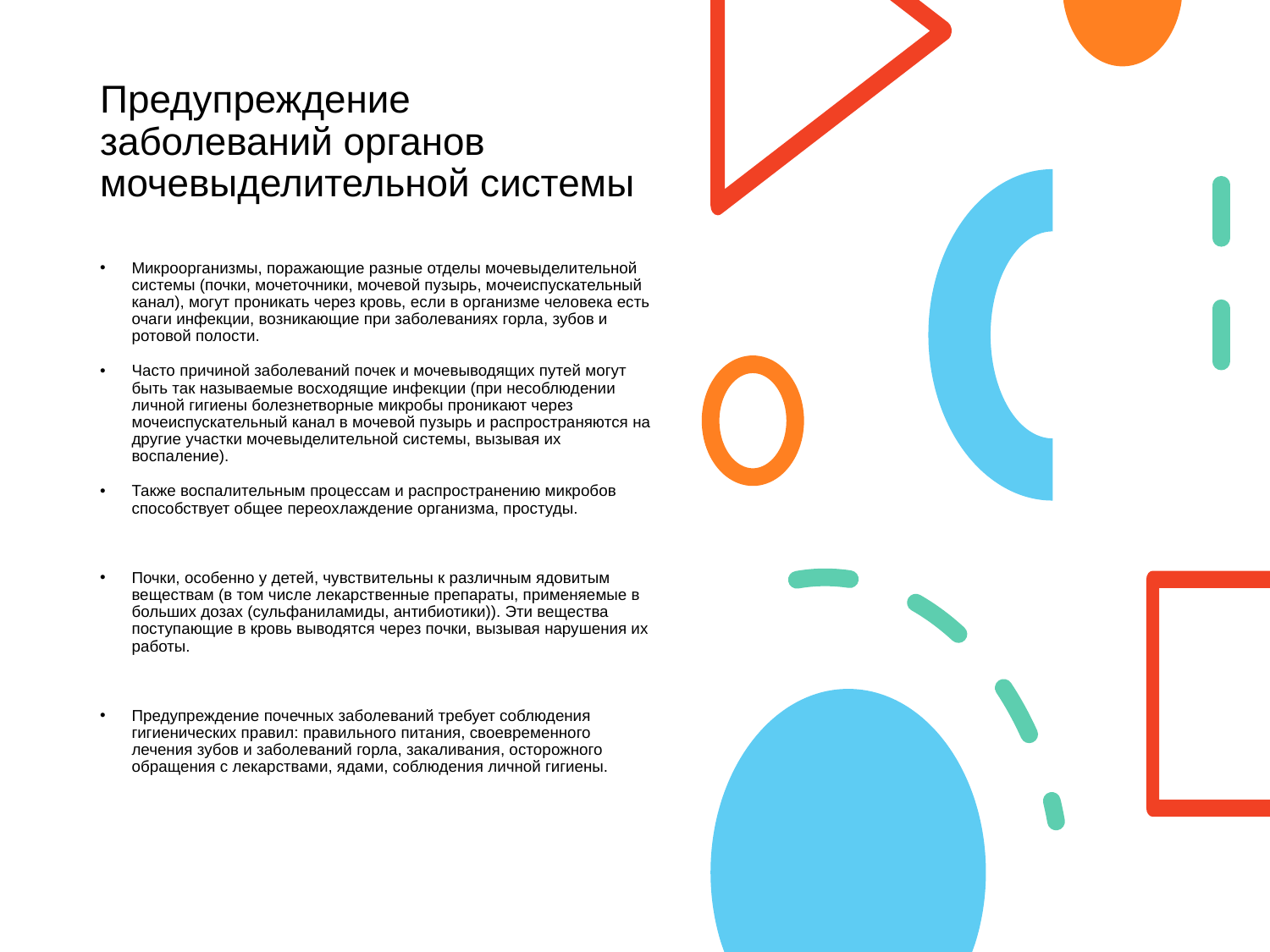

# Предупреждение заболеваний органов мочевыделительной системы

Микроорганизмы, поражающие разные отделы мочевыделительной системы (почки, мочеточники, мочевой пузырь, мочеиспускательный канал), могут проникать через кровь, если в организме человека есть очаги инфекции, возникающие при заболеваниях горла, зубов и ротовой полости.
Часто причиной заболеваний почек и мочевыводящих путей могут быть так называемые восходящие инфекции (при несоблюдении личной гигиены болезнетворные микробы проникают через мочеиспускательный канал в мочевой пузырь и распространяются на другие участки мочевыделительной системы, вызывая их воспаление).
Также воспалительным процессам и распространению микробов способствует общее переохлаждение организма, простуды.

Почки, особенно у детей, чувствительны к различным ядовитым веществам (в том числе лекарственные препараты, применяемые в больших дозах (сульфаниламиды, антибиотики)). Эти вещества поступающие в кровь выводятся через почки, вызывая нарушения их работы.

Предупреждение почечных заболеваний требует соблюдения гигиенических правил: правильного питания, своевременного лечения зубов и заболеваний горла, закаливания, осторожного обращения с лекарствами, ядами, соблюдения личной гигиены.